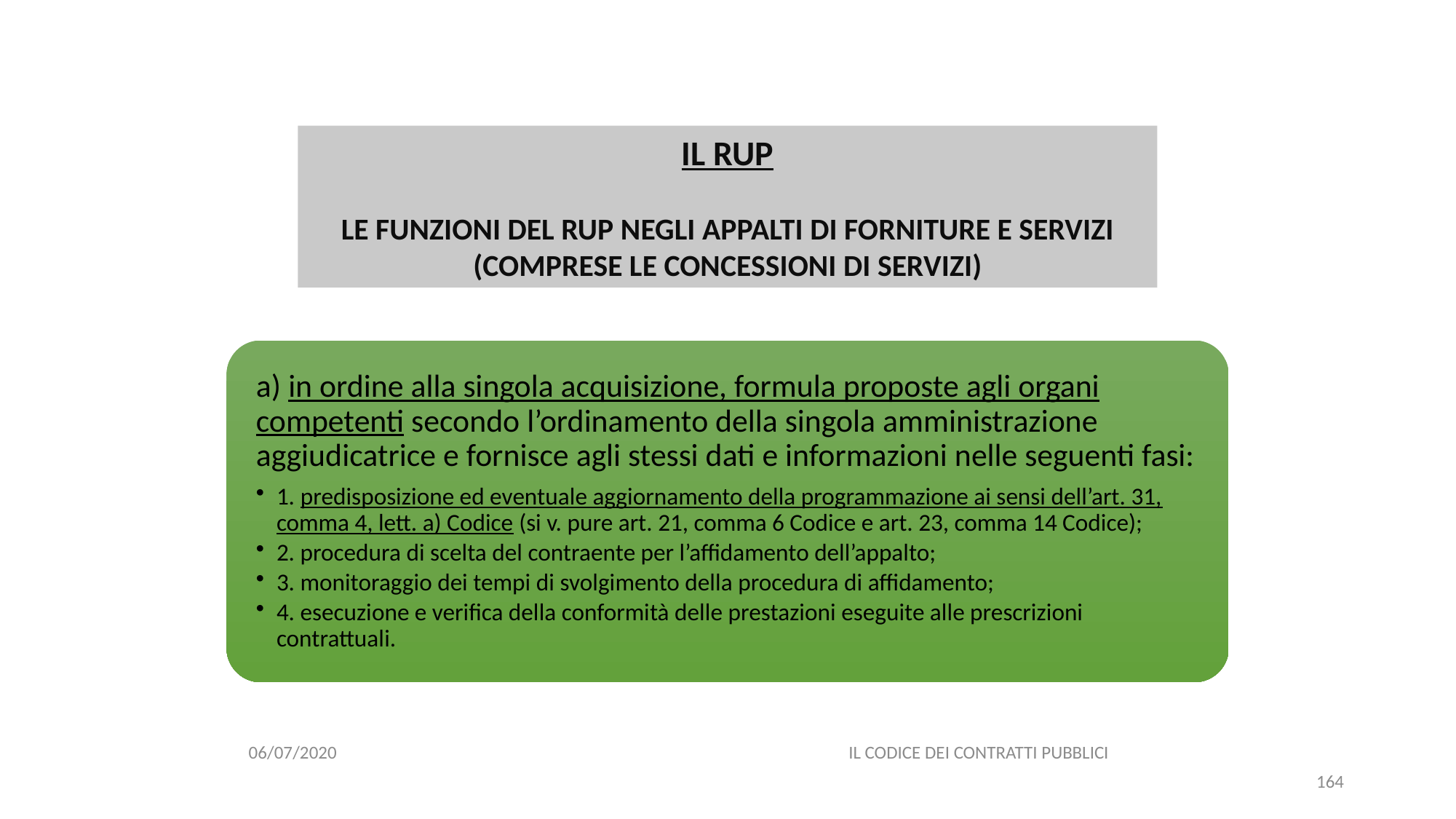

#
IL RUP

LE FUNZIONI DEL RUP NEGLI APPALTI DI FORNITURE E SERVIZI (COMPRESE LE CONCESSIONI DI SERVIZI)

a) in ordine alla singola acquisizione, formula proposte agli organi competenti secondo l’ordinamento della singola amministrazione aggiudicatrice e fornisce agli stessi dati e informazioni nelle seguenti fasi:
1. predisposizione ed eventuale aggiornamento della programmazione ai sensi dell’art. 31, comma 4, lett. a) Codice (si v. pure art. 21, comma 6 Codice e art. 23, comma 14 Codice);
2. procedura di scelta del contraente per l’affidamento dell’appalto;
3. monitoraggio dei tempi di svolgimento della procedura di affidamento;
4. esecuzione e verifica della conformità delle prestazioni eseguite alle prescrizioni contrattuali.

06/07/2020
IL CODICE DEI CONTRATTI PUBBLICI
164